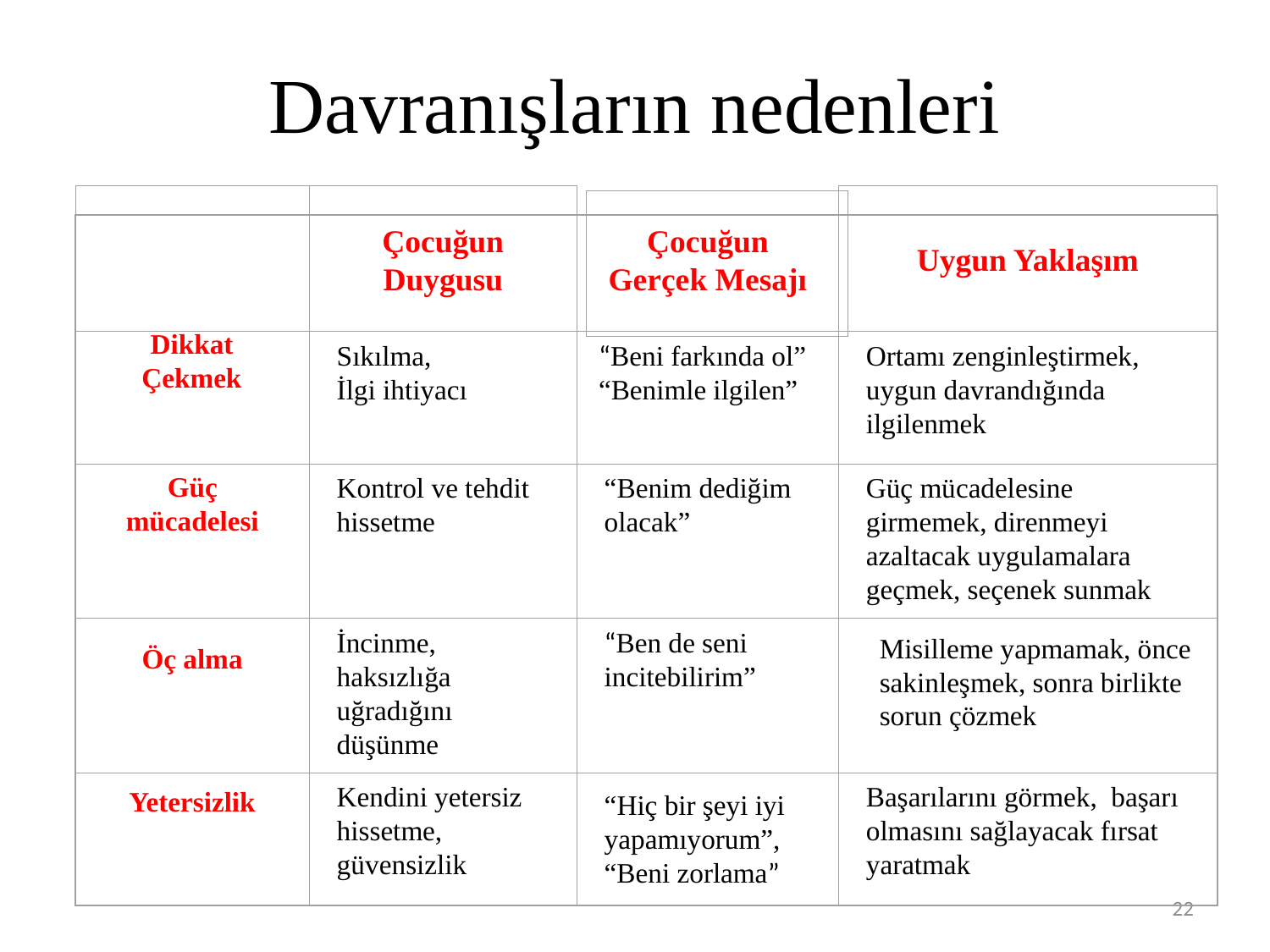

# Davranışların nedenleri

Çocuğun Duygusu
Çocuğun Gerçek Mesajı

Uygun Yaklaşım

Dikkat Çekmek

Sıkılma,
İlgi ihtiyacı

“Beni farkında ol” “Benimle ilgilen”

Ortamı zenginleştirmek, uygun davrandığında ilgilenmek

Güç mücadelesi

Kontrol ve tehdit hissetme

“Benim dediğim olacak”

Güç mücadelesine girmemek, direnmeyi azaltacak uygulamalara geçmek, seçenek sunmak

Öç alma

İncinme, haksızlığa uğradığını düşünme

“Ben de seni incitebilirim”

Misilleme yapmamak, önce sakinleşmek, sonra birlikte sorun çözmek

Yetersizlik

Kendini yetersiz hissetme, güvensizlik

“Hiç bir şeyi iyi yapamıyorum”, “Beni zorlama”

Başarılarını görmek,  başarı olmasını sağlayacak fırsat yaratmak

22